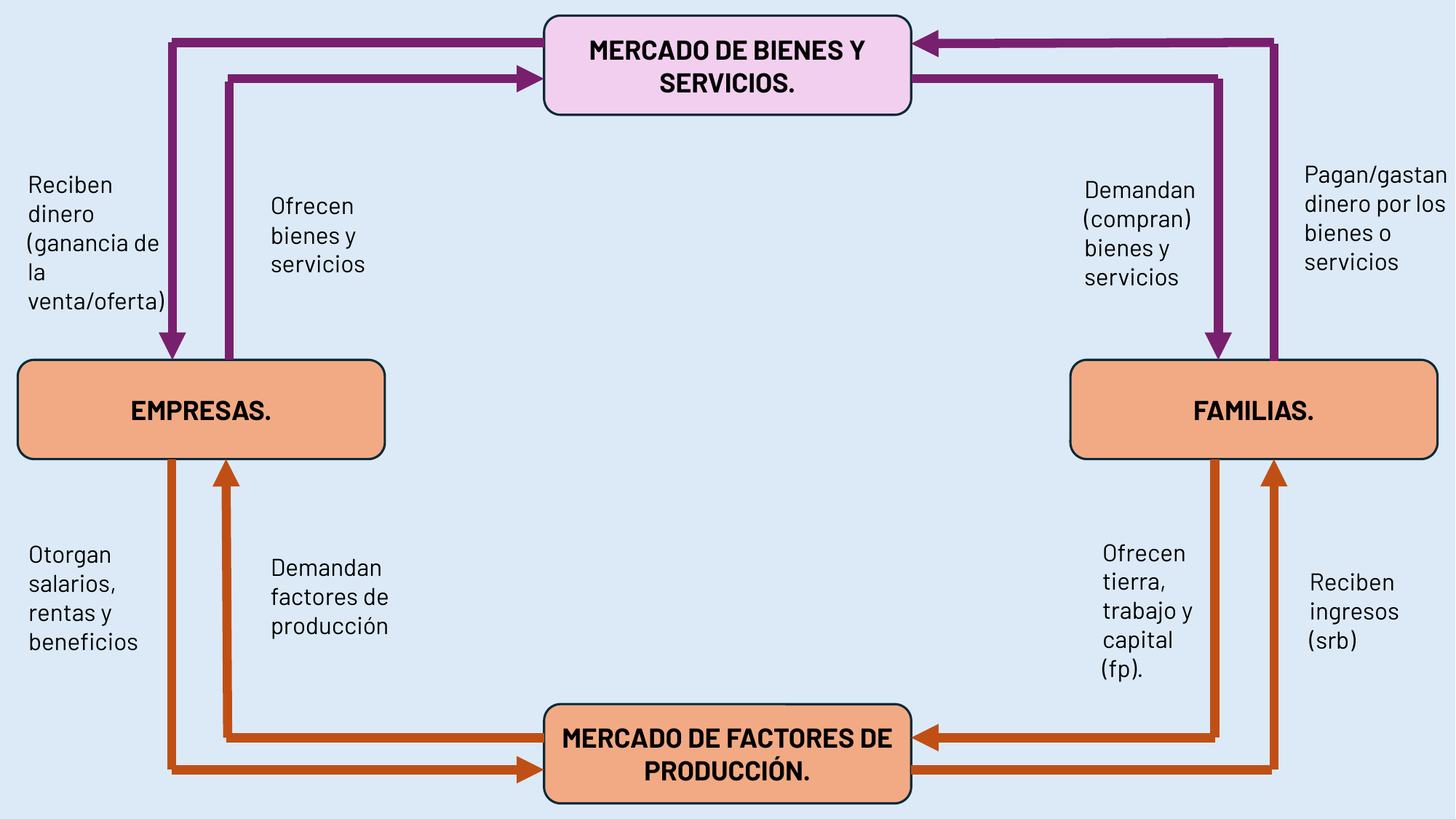

MERCADO DE BIENES Y SERVICIOS.
Pagan/gastan dinero por los bienes o servicios
Reciben dinero (ganancia de la venta/oferta)
Demandan (compran) bienes y servicios
Ofrecen bienes y servicios
EMPRESAS.
FAMILIAS.
Ofrecen tierra, trabajo y capital (fp).
Otorgan salarios, rentas y beneficios
Demandan factores de producción
Reciben ingresos (srb)
MERCADO DE FACTORES DE PRODUCCIÓN.